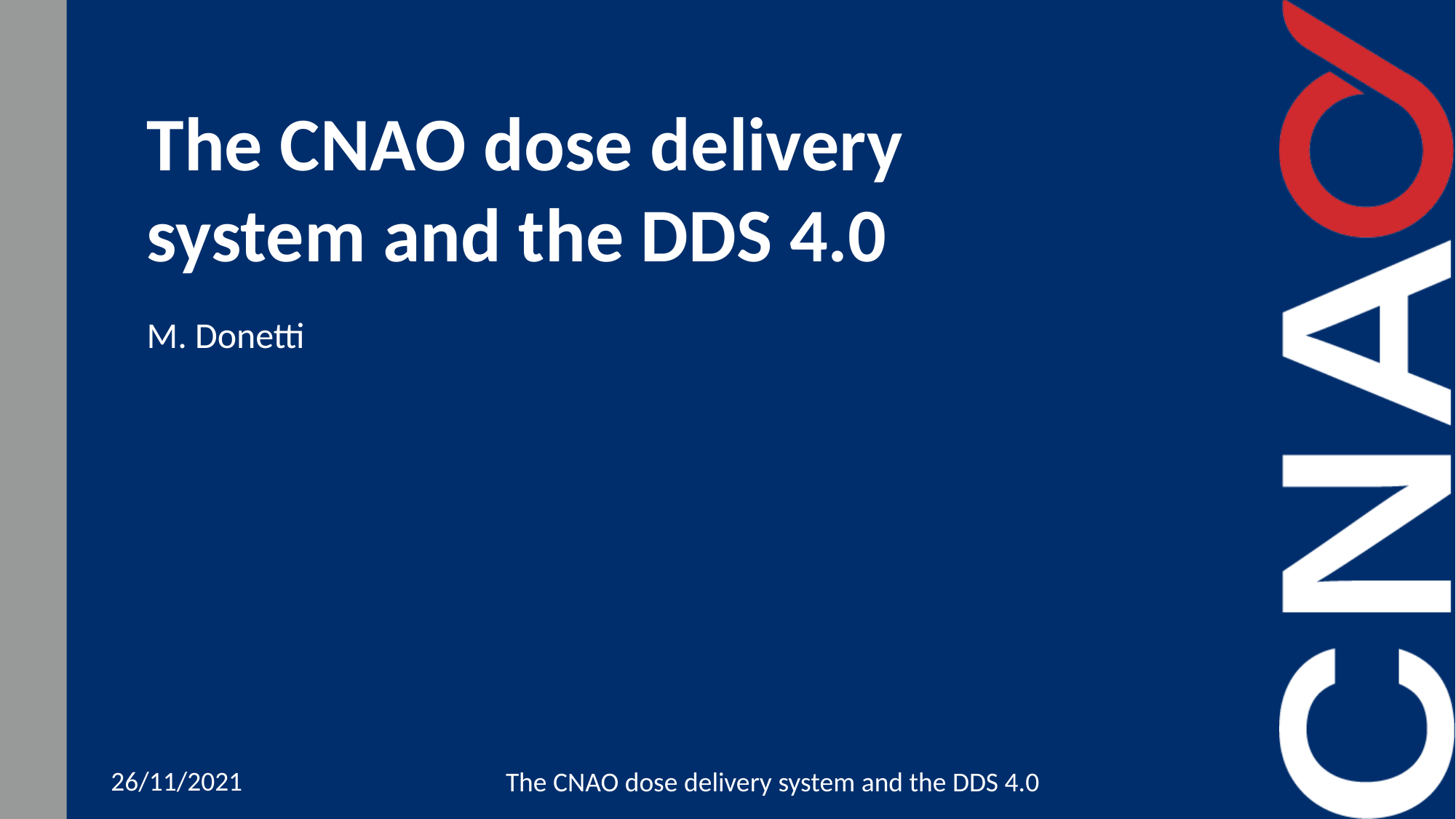

LOREM IPSUM DOLOR
SIT AMET
The CNAO dose delivery system and the DDS 4.0
M. Donetti

26/11/2021
The CNAO dose delivery system and the DDS 4.0